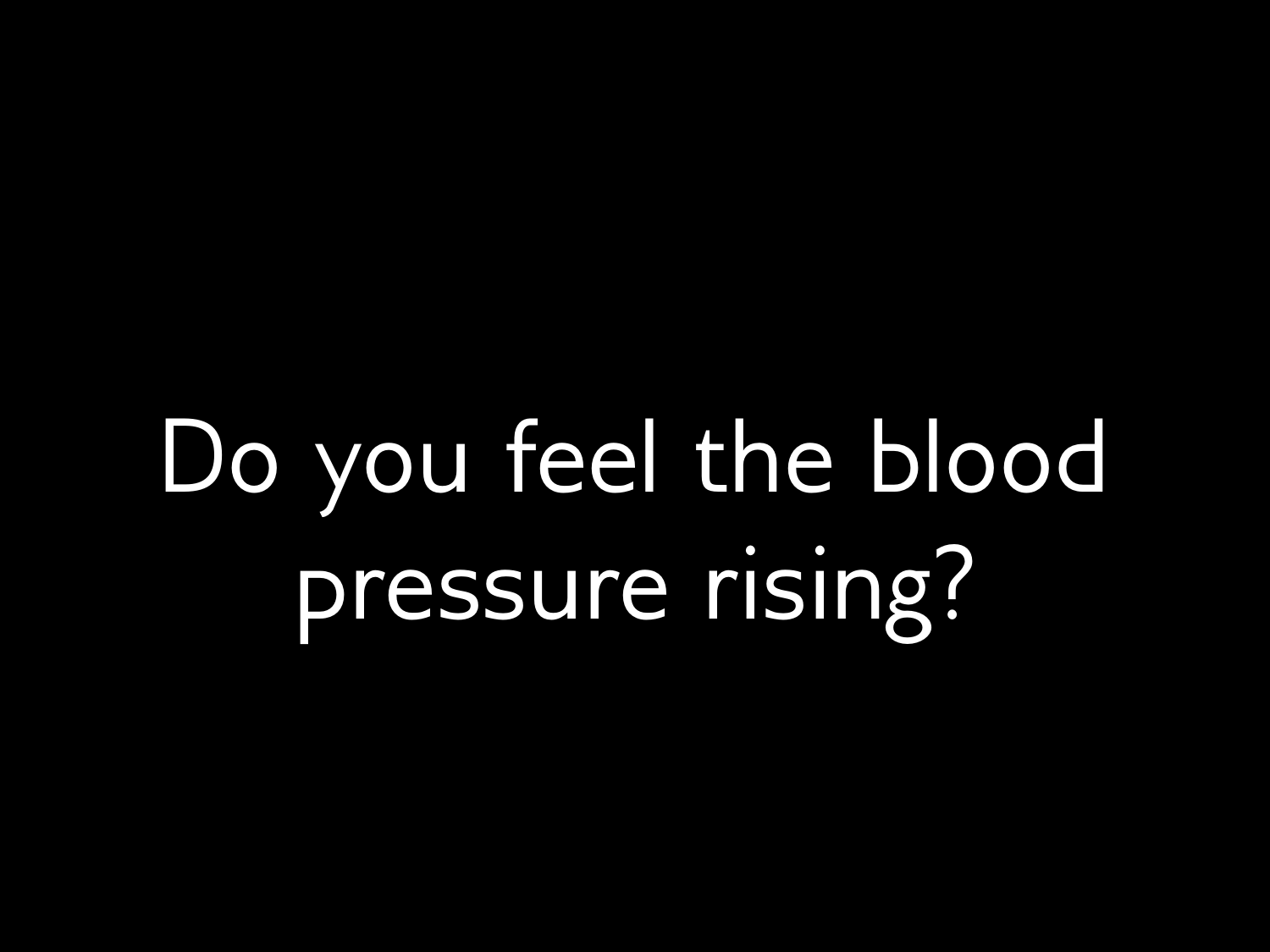

Do you feel the blood pressure rising?